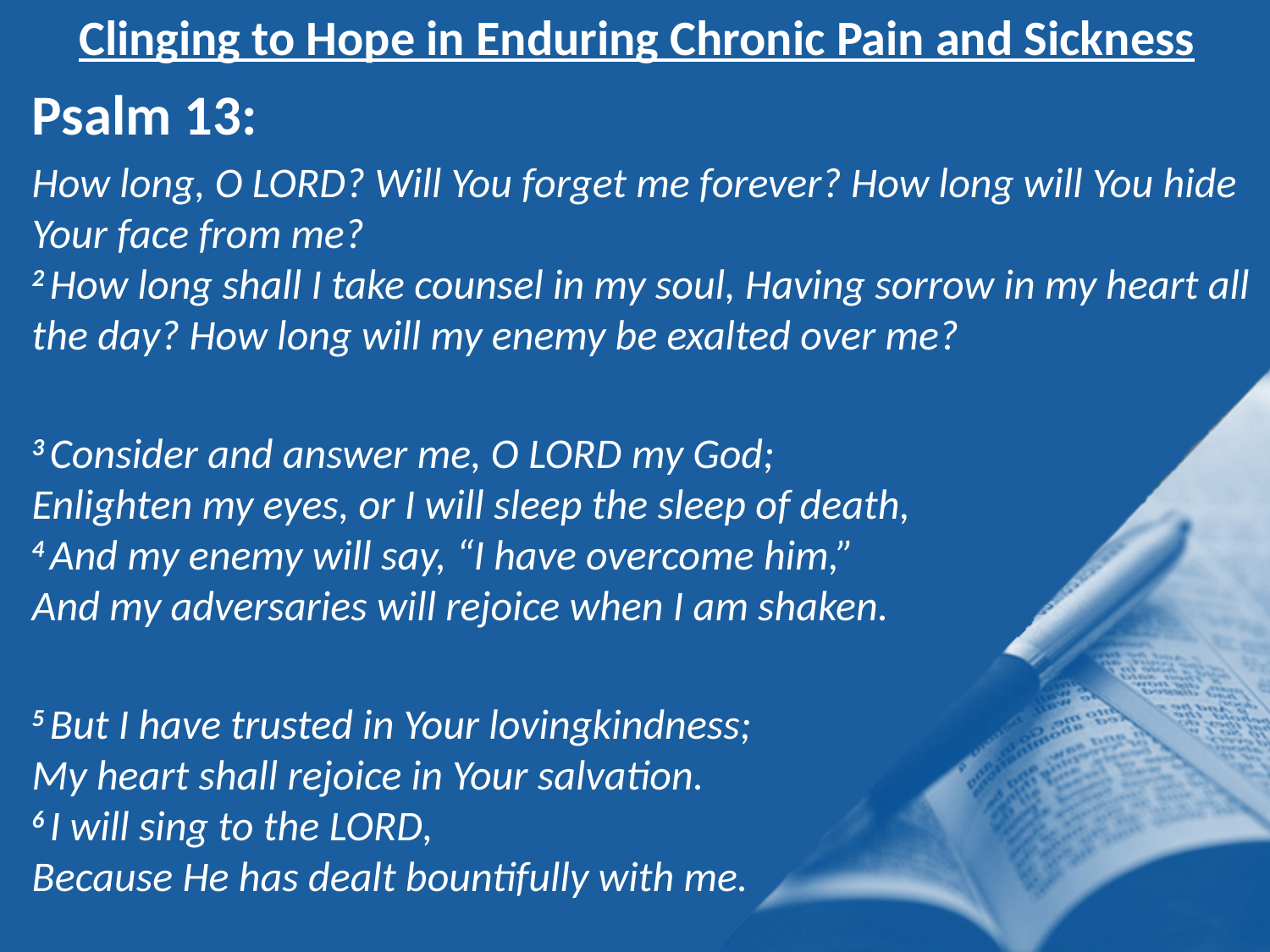

Clinging to Hope in Enduring Chronic Pain and Sickness
Psalm 13:
How long, O Lord? Will You forget me forever? How long will You hide Your face from me?
2 How long shall I take counsel in my soul, Having sorrow in my heart all the day? How long will my enemy be exalted over me?

3 Consider and answer me, O Lord my God;
Enlighten my eyes, or I will sleep the sleep of death,
4 And my enemy will say, “I have overcome him,”
And my adversaries will rejoice when I am shaken.

5 But I have trusted in Your lovingkindness;
My heart shall rejoice in Your salvation.
6 I will sing to the Lord,
Because He has dealt bountifully with me.